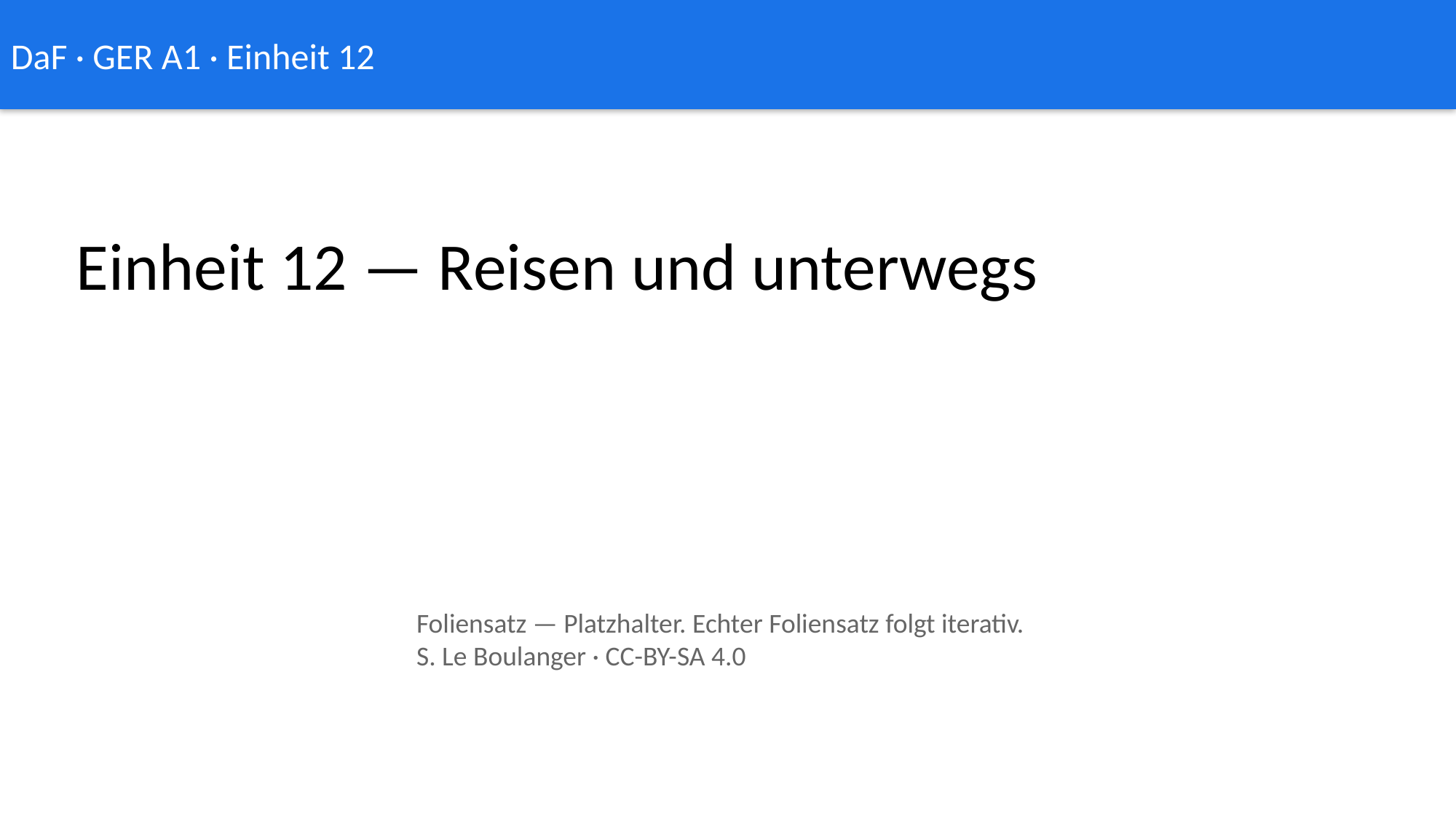

DaF · GER A1 · Einheit 12
Einheit 12 — Reisen und unterwegs
Foliensatz — Platzhalter. Echter Foliensatz folgt iterativ.
S. Le Boulanger · CC-BY-SA 4.0